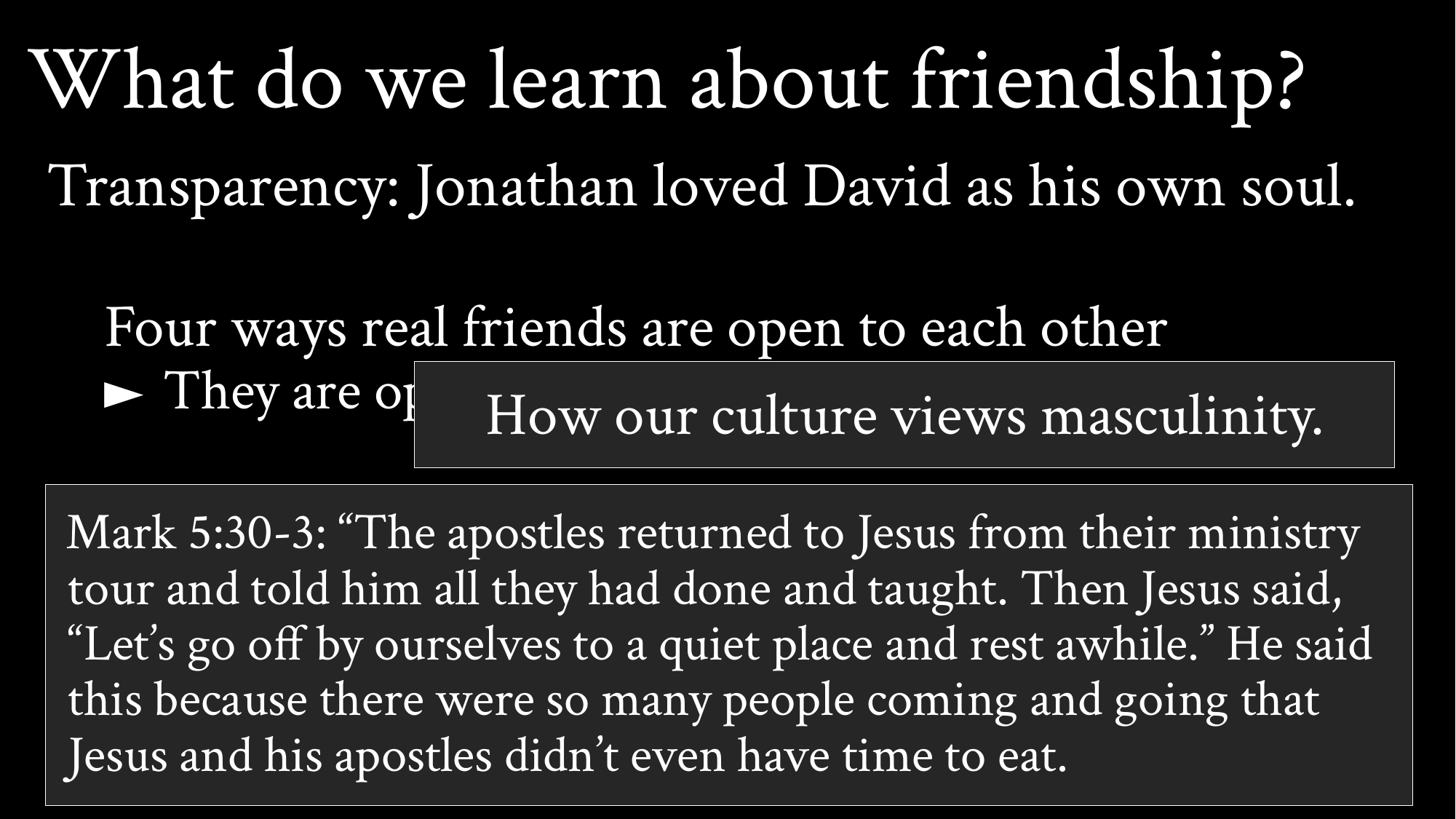

What do we learn about friendship?
Transparency: Jonathan loved David as his own soul.
Four ways real friends are open to each other
► 	They are open about their feelings.

How our culture views masculinity.

Mark 5:30-3: “The apostles returned to Jesus from their ministry tour and told him all they had done and taught. Then Jesus said, “Let’s go off by ourselves to a quiet place and rest awhile.” He said this because there were so many people coming and going that Jesus and his apostles didn’t even have time to eat.